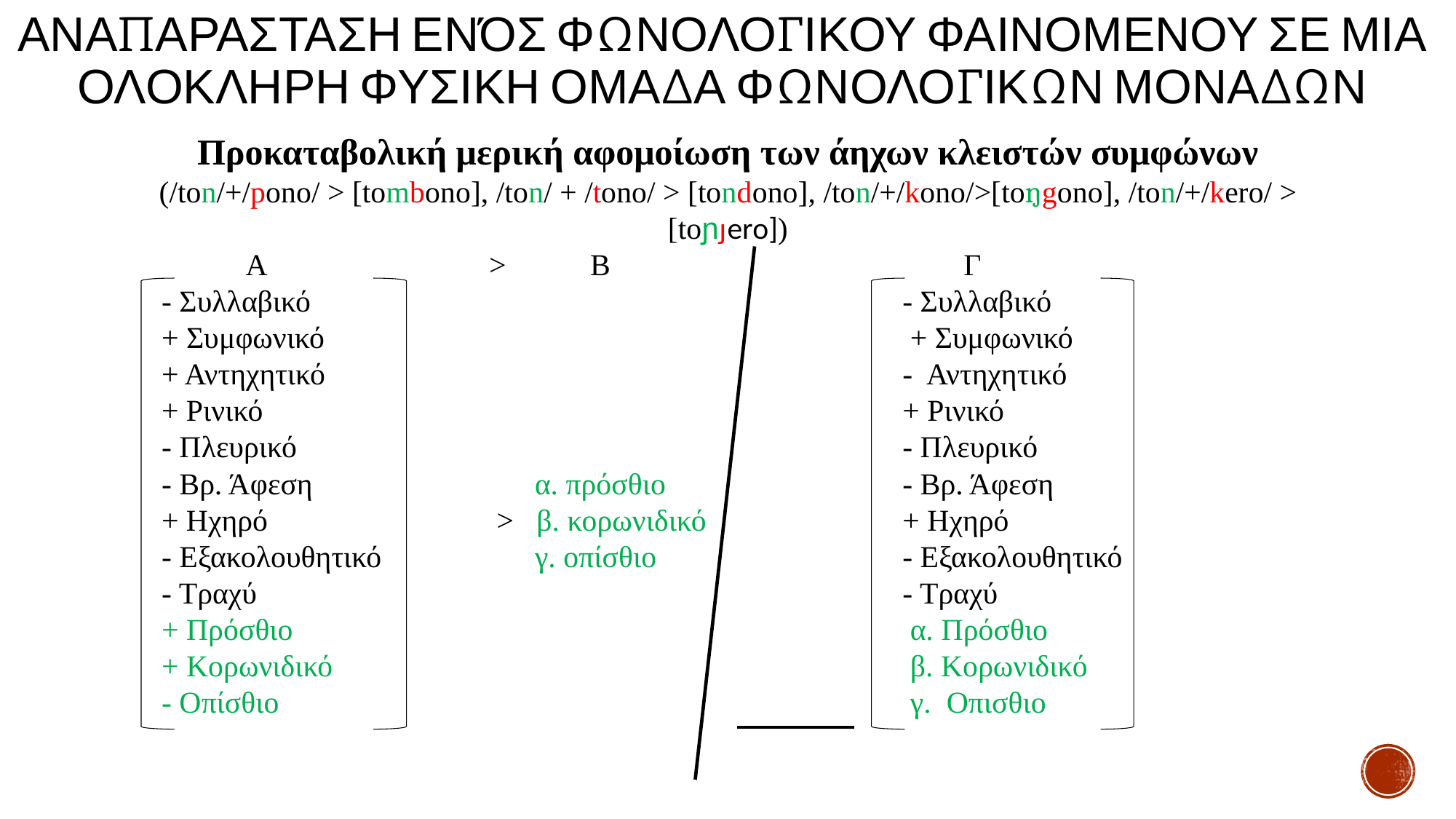

# ΑΝΑΠΑΡΑΣΤΑΣΗ ΕΝΌΣ ΦΩΝΟΛΟΓΙΚΟΥ ΦΑΙΝΟΜΕΝΟΥ ΣΕ ΜΙΑ ΟΛΟκλΗΡΗ ΦΥΣΙΚΗ ΟΜΑΔΑ ΦΩΝΟΛΟΓΙΚΩΝ ΜΟΝΑΔΩΝ
Προκαταβολική μερική αφομοίωση των άηχων κλειστών συμφώνων
(/ton/+/pono/ > [tombono], /ton/ + /tono/ > [tondono], /ton/+/kono/>[toŋgono], /ton/+/kero/ > [toɲɟero])
              A		   >           B   			        Γ
   - Συλλαβικό					 	- Συλλαβικό
   + Συμφωνικό						 + Συμφωνικό
   + Αντηχητικό				 	 	-  Αντηχητικό
   + Ρινικό				 		+ Ρινικό
   - Πλευρικό				 		- Πλευρικό
   - Βρ. Άφεση	    	         α. πρόσθιο           	 	- Βρ. Άφεση
   + Ηχηρό		    >   β. κορωνιδικό	 	+ Ηχηρό
   - Εξακολουθητικό	         γ. οπίσθιο		 	- Εξακολουθητικό
   - Τραχύ					 	- Τραχύ
   + Πρόσθιο					 	 α. Πρόσθιο
   + Κορωνιδικό						 β. Κορωνιδικό
   - Οπίσθιο						 γ.  Οπισθιο